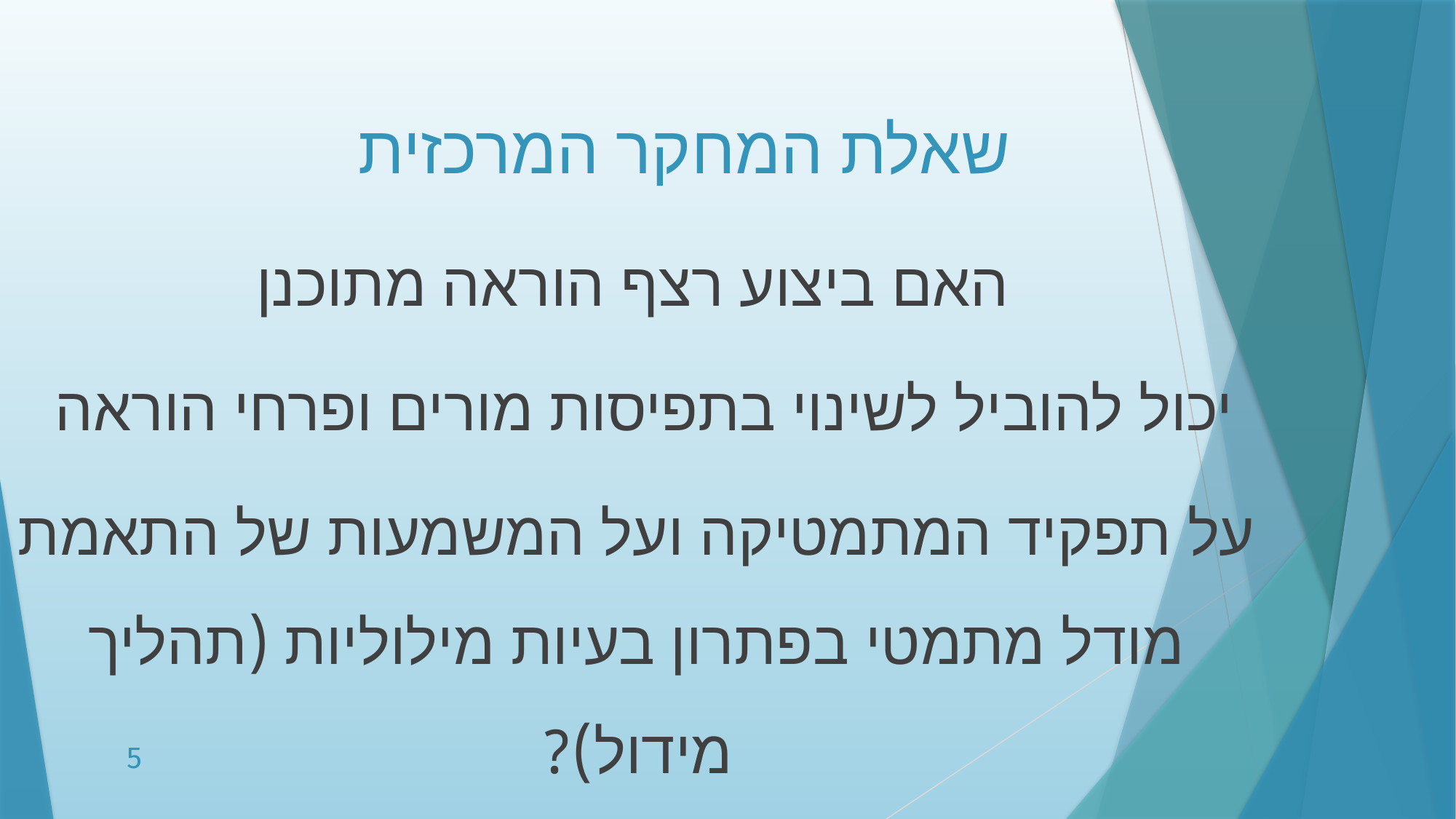

# שאלת המחקר המרכזית
 האם ביצוע רצף הוראה מתוכנן
יכול להוביל לשינוי בתפיסות מורים ופרחי הוראה
על תפקיד המתמטיקה ועל המשמעות של התאמת מודל מתמטי בפתרון בעיות מילוליות (תהליך מידול)?

5